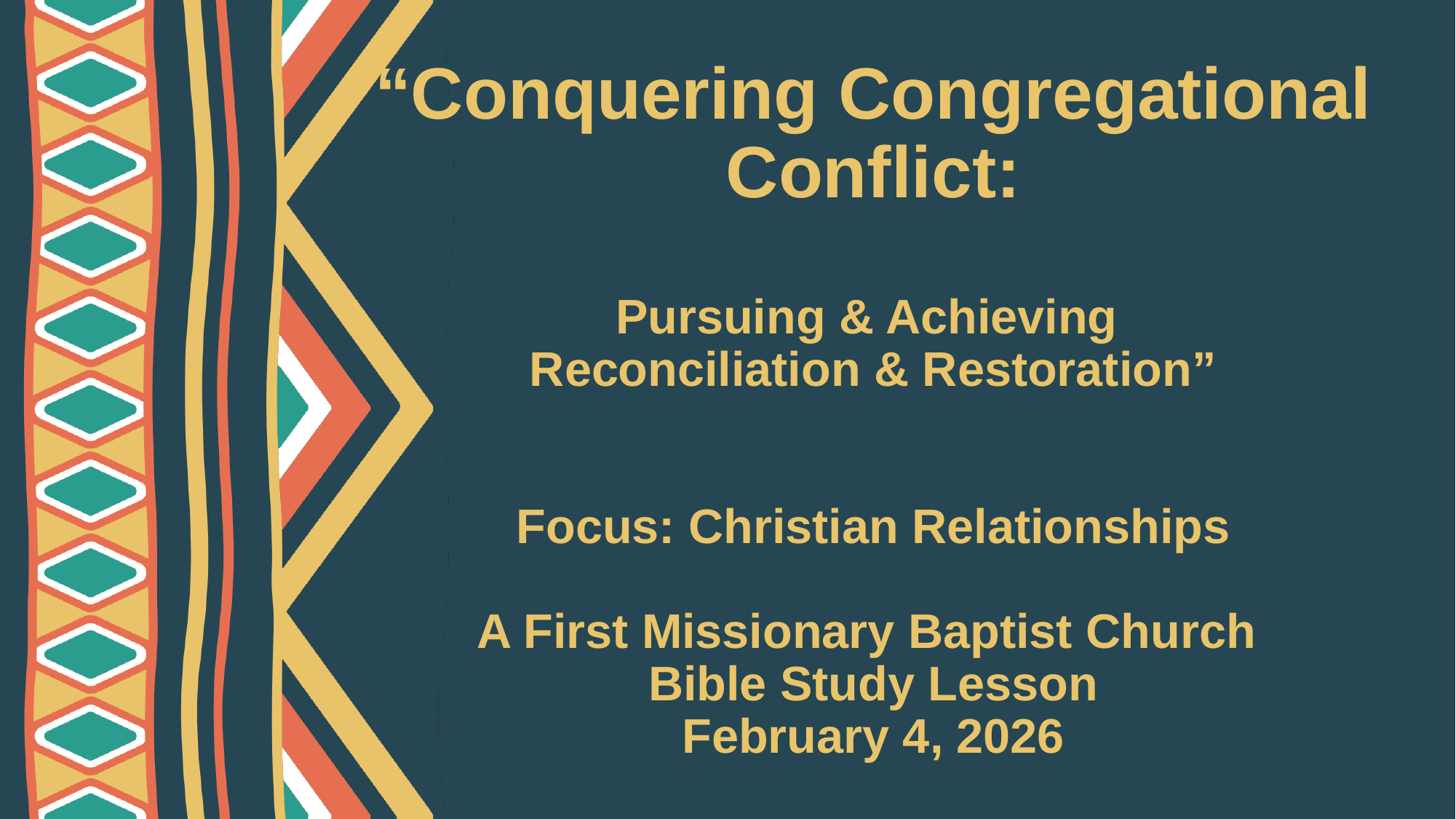

# “Conquering Congregational Conflict: Pursuing & Achieving Reconciliation & Restoration” Focus: Christian Relationships A First Missionary Baptist Church Bible Study Lesson February 4, 2026